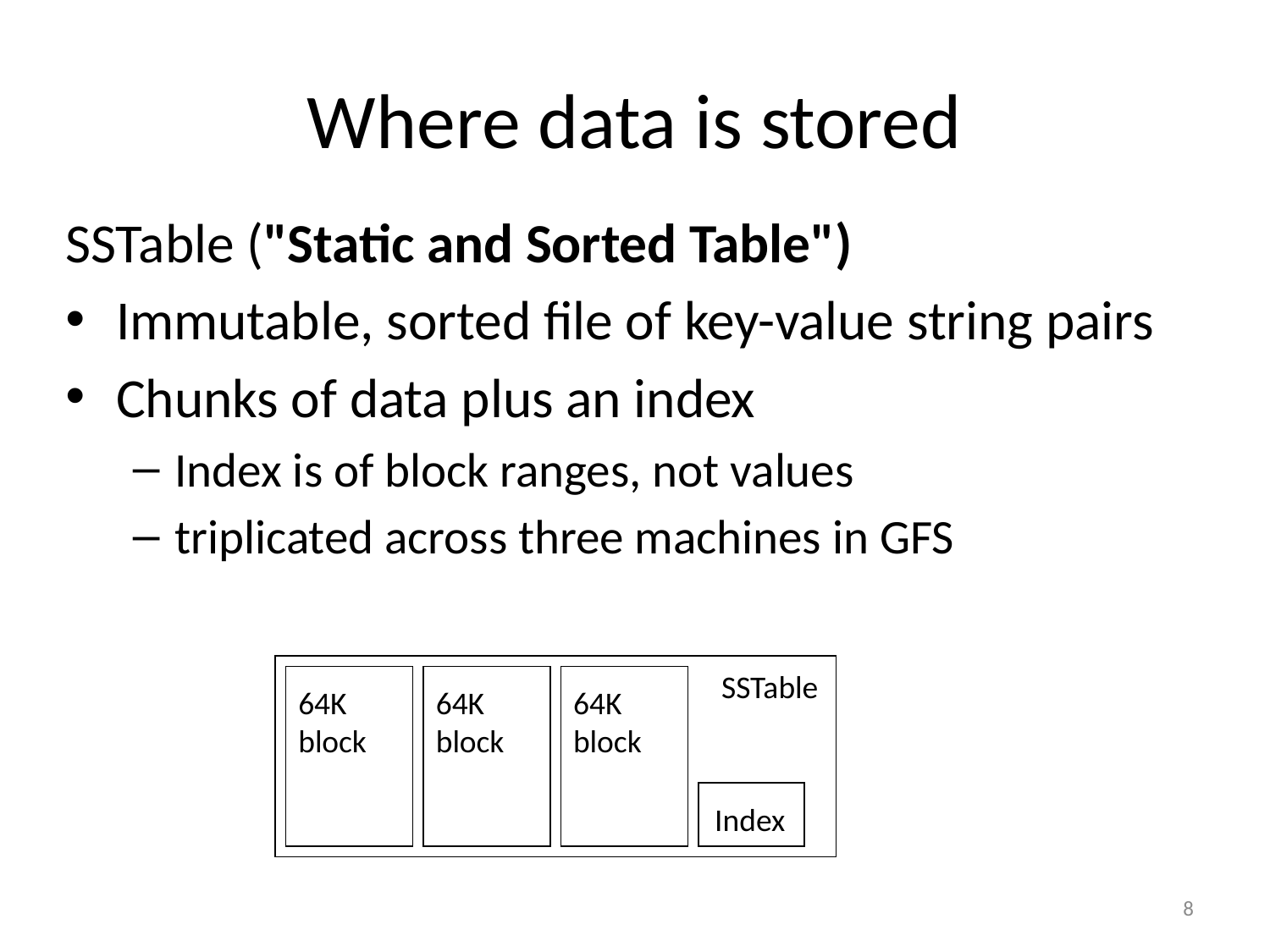

# Where data is stored
SSTable ("Static and Sorted Table")
Immutable, sorted file of key-value string pairs
Chunks of data plus an index
Index is of block ranges, not values
triplicated across three machines in GFS

SSTable

64K block
64K block
64K block

Index
8